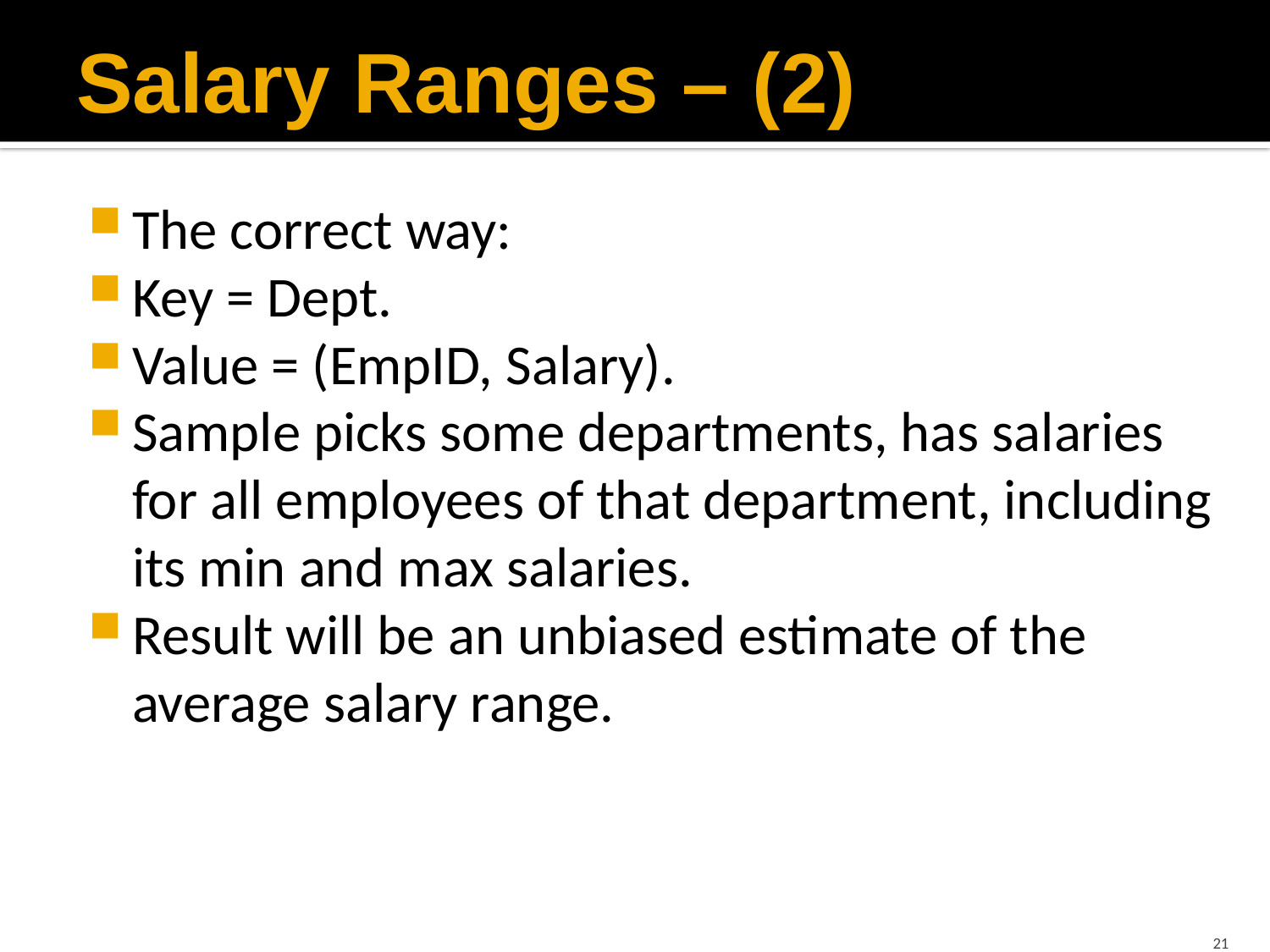

# Salary Ranges – (2)
The correct way:
Key = Dept.
Value = (EmpID, Salary).
Sample picks some departments, has salaries for all employees of that department, including its min and max salaries.
Result will be an unbiased estimate of the average salary range.
21